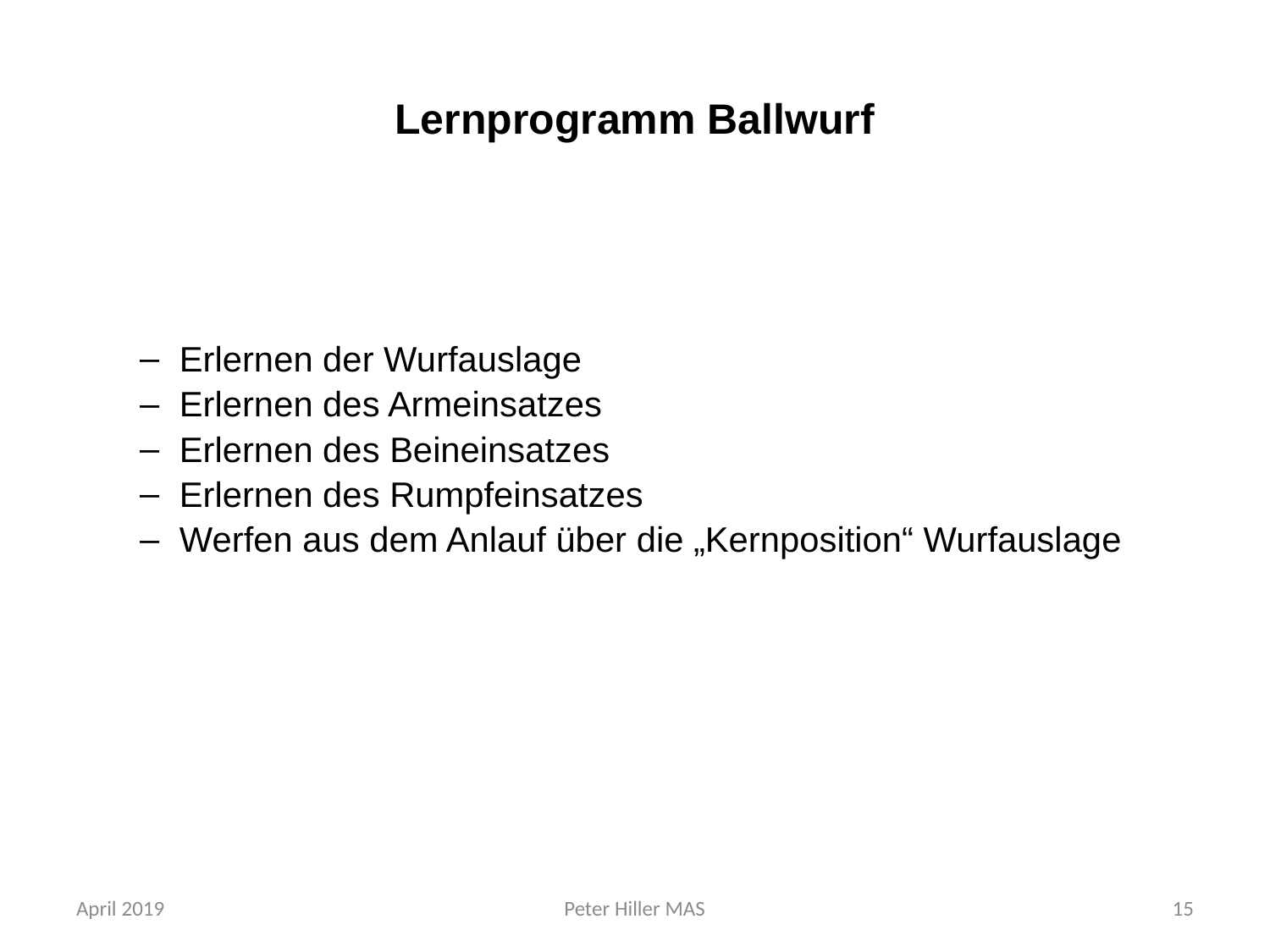

# Lernprogramm Ballwurf

Erlernen der Wurfauslage
Erlernen des Armeinsatzes
Erlernen des Beineinsatzes
Erlernen des Rumpfeinsatzes
Werfen aus dem Anlauf über die „Kernposition“ Wurfauslage

April 2019
Peter Hiller MAS
15